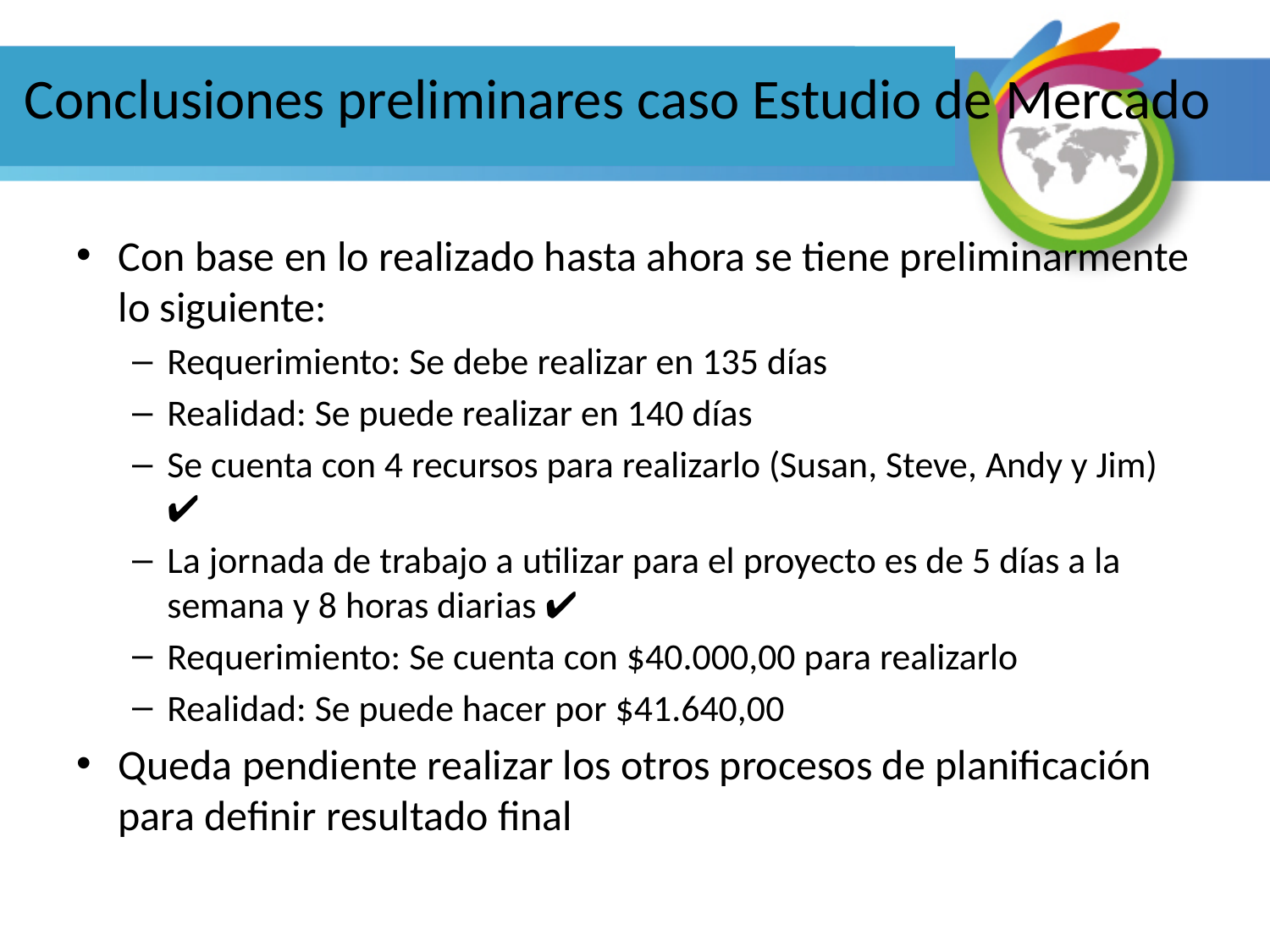

# Conclusiones preliminares caso Estudio de Mercado
Con base en lo realizado hasta ahora se tiene preliminarmente lo siguiente:
Requerimiento: Se debe realizar en 135 días
Realidad: Se puede realizar en 140 días
Se cuenta con 4 recursos para realizarlo (Susan, Steve, Andy y Jim)  ✔
La jornada de trabajo a utilizar para el proyecto es de 5 días a la semana y 8 horas diarias ✔
Requerimiento: Se cuenta con $40.000,00 para realizarlo
Realidad: Se puede hacer por $41.640,00
Queda pendiente realizar los otros procesos de planificación para definir resultado final